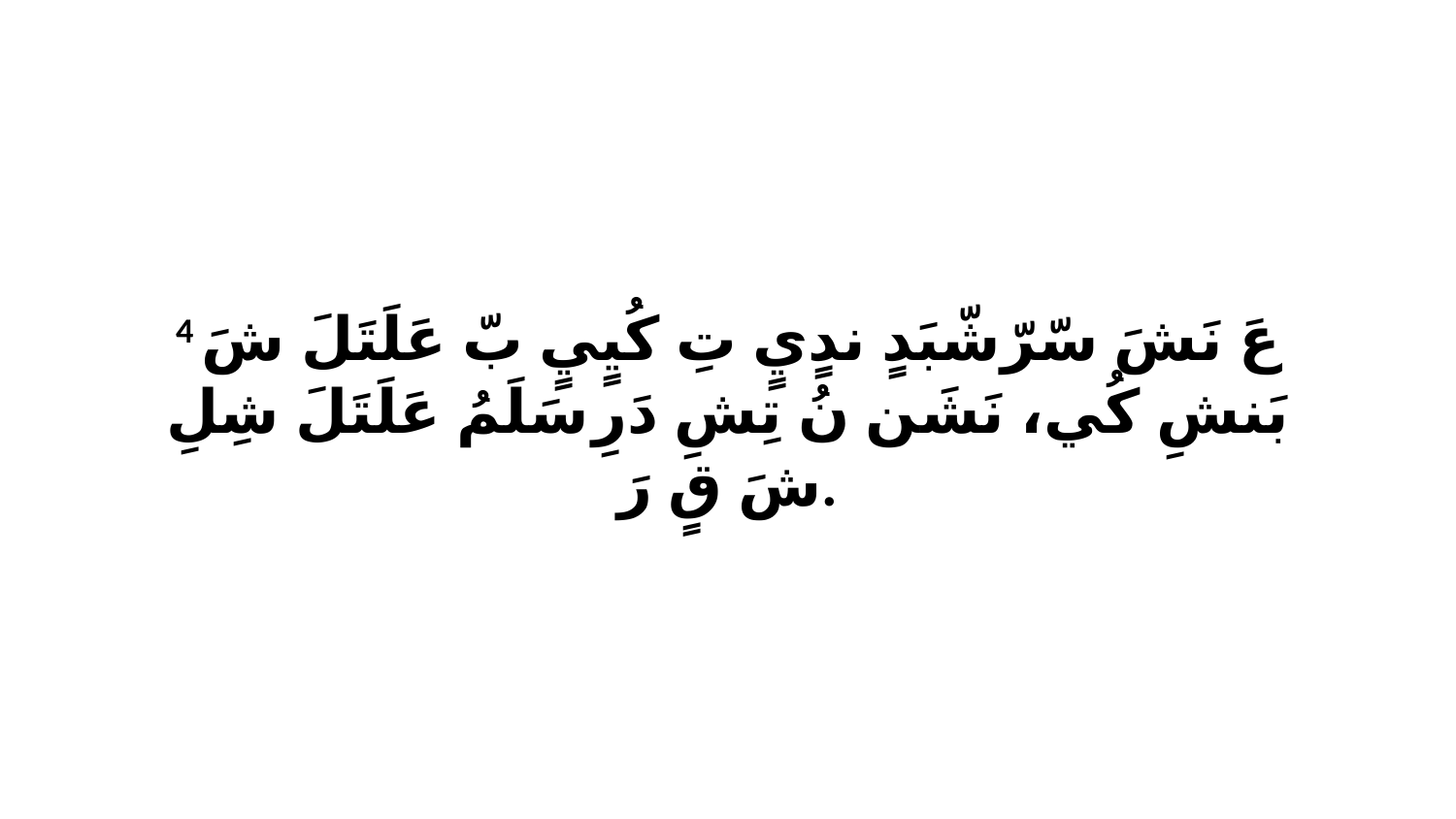

4 عَ نَشَ سّرّشّبَدٍ ندٍيٍ تِ كُيٍيٍ بّ عَلَتَلَ شَ بَنشِ كُي، نَشَن نُ تِشِ دَرِ سَلَمُ عَلَتَلَ شِلِ شَ قٍ رَ.